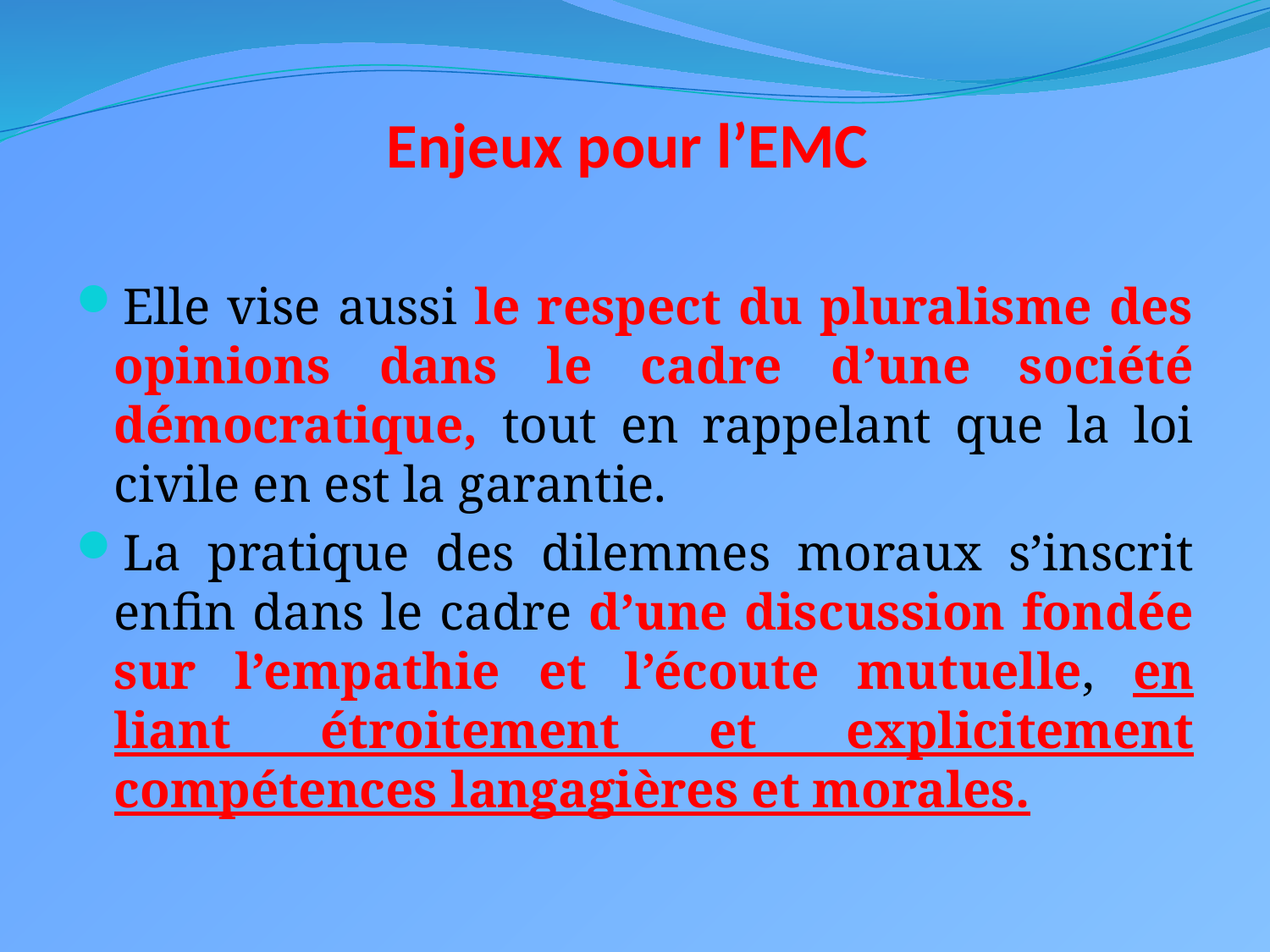

# Enjeux pour l’EMC
Elle vise aussi le respect du pluralisme des opinions dans le cadre d’une société démocratique, tout en rappelant que la loi civile en est la garantie.
La pratique des dilemmes moraux s’inscrit enfin dans le cadre d’une discussion fondée sur l’empathie et l’écoute mutuelle, en liant étroitement et explicitement compétences langagières et morales.